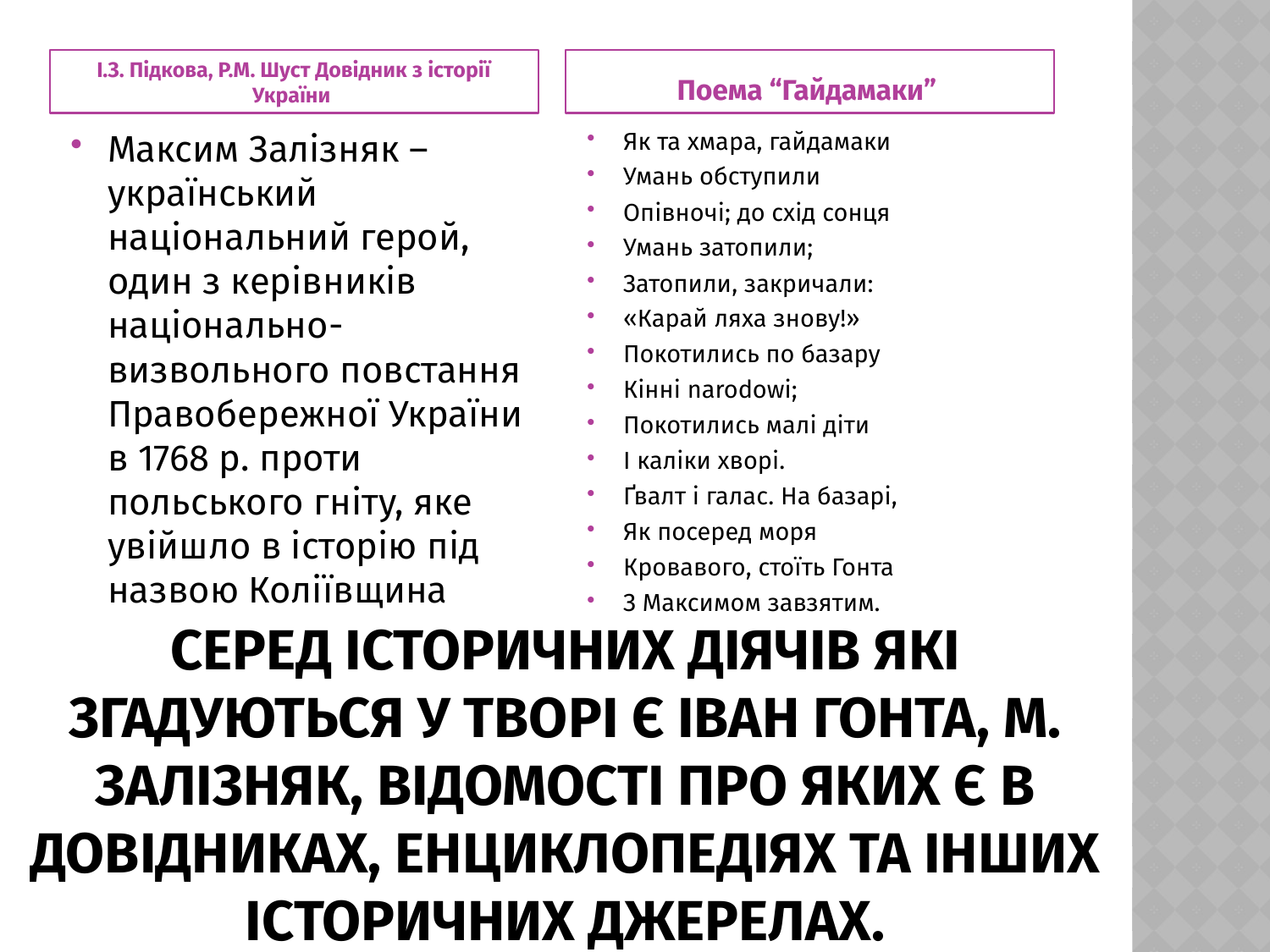

І.З. Підкова, Р.М. Шуст Довідник з історії України

Поема “Гайдамаки”
Максим Залізняк – український національний герой, один з керівників національно-визвольного повстання Правобережної України в 1768 р. проти польського гніту, яке увійшло в історію під назвою Коліївщина
Як та хмара, гайдамаки
Умань обступили
Опівночі; до схід сонця
Умань затопили;
Затопили, закричали:
«Карай ляха знову!»
Покотились по базару
Кінні narodowi;
Покотились малі діти
І каліки хворі.
Ґвалт і галас. На базарі,
Як посеред моря
Кровавого, стоїть Гонта
З Максимом завзятим.

# Серед історичних діячів які згадуються у творі є Іван Гонта, М. Залізняк, відомості про яких є в довідниках, енциклопедіях та інших історичних джерелах.